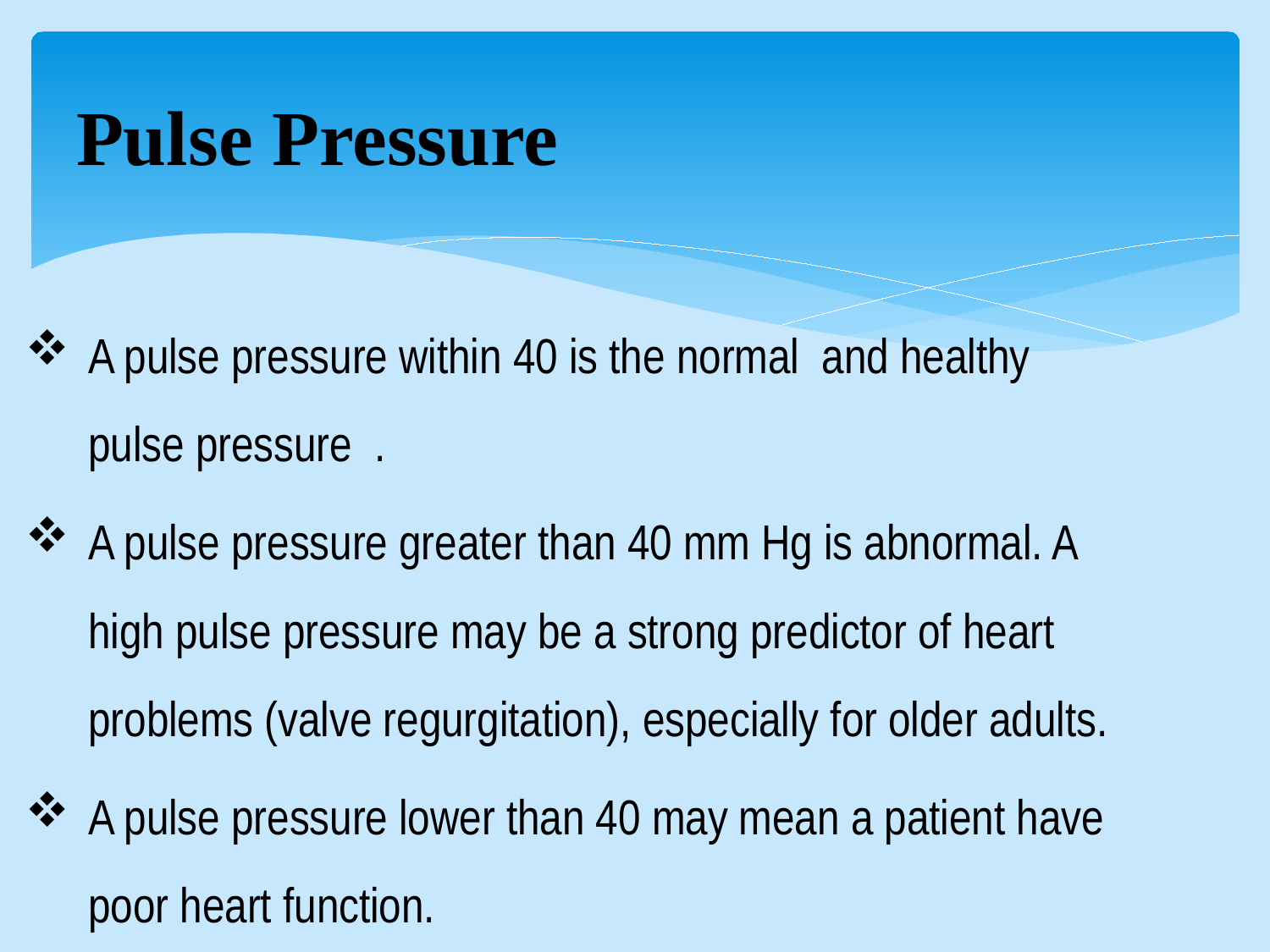

# Pulse Pressure
A pulse pressure within 40 is the normal  and healthy pulse pressure  .
A pulse pressure greater than 40 mm Hg is abnormal. A high pulse pressure may be a strong predictor of heart problems (valve regurgitation), especially for older adults.
A pulse pressure lower than 40 may mean a patient have poor heart function.